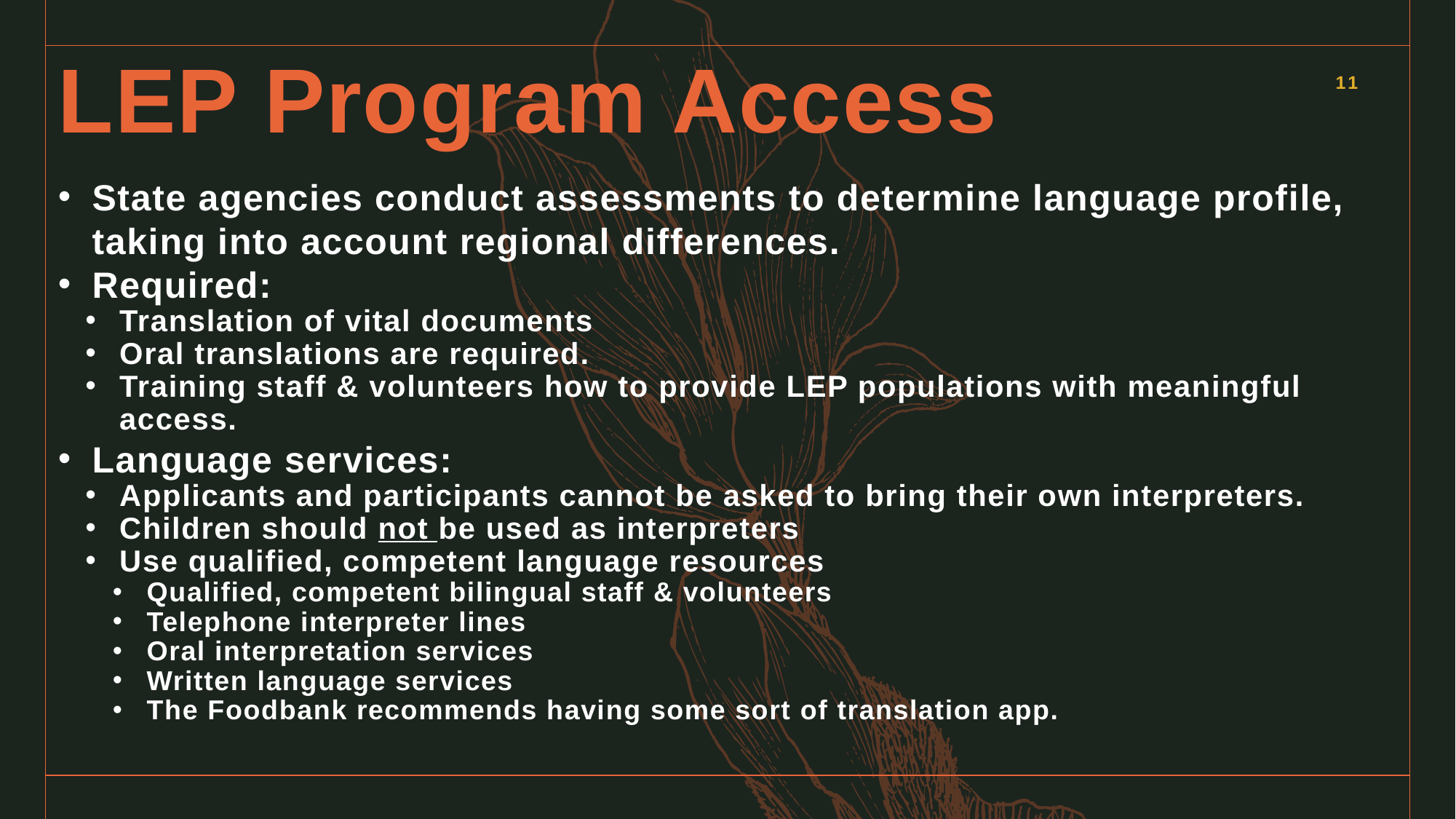

# LEP Program Access
11
State agencies conduct assessments to determine language profile, taking into account regional differences.
Required:
Translation of vital documents
Oral translations are required.
Training staff & volunteers how to provide LEP populations with meaningful access.
Language services:
Applicants and participants cannot be asked to bring their own interpreters.
Children should not be used as interpreters
Use qualified, competent language resources
Qualified, competent bilingual staff & volunteers
Telephone interpreter lines
Oral interpretation services
Written language services
The Foodbank recommends having some sort of translation app.